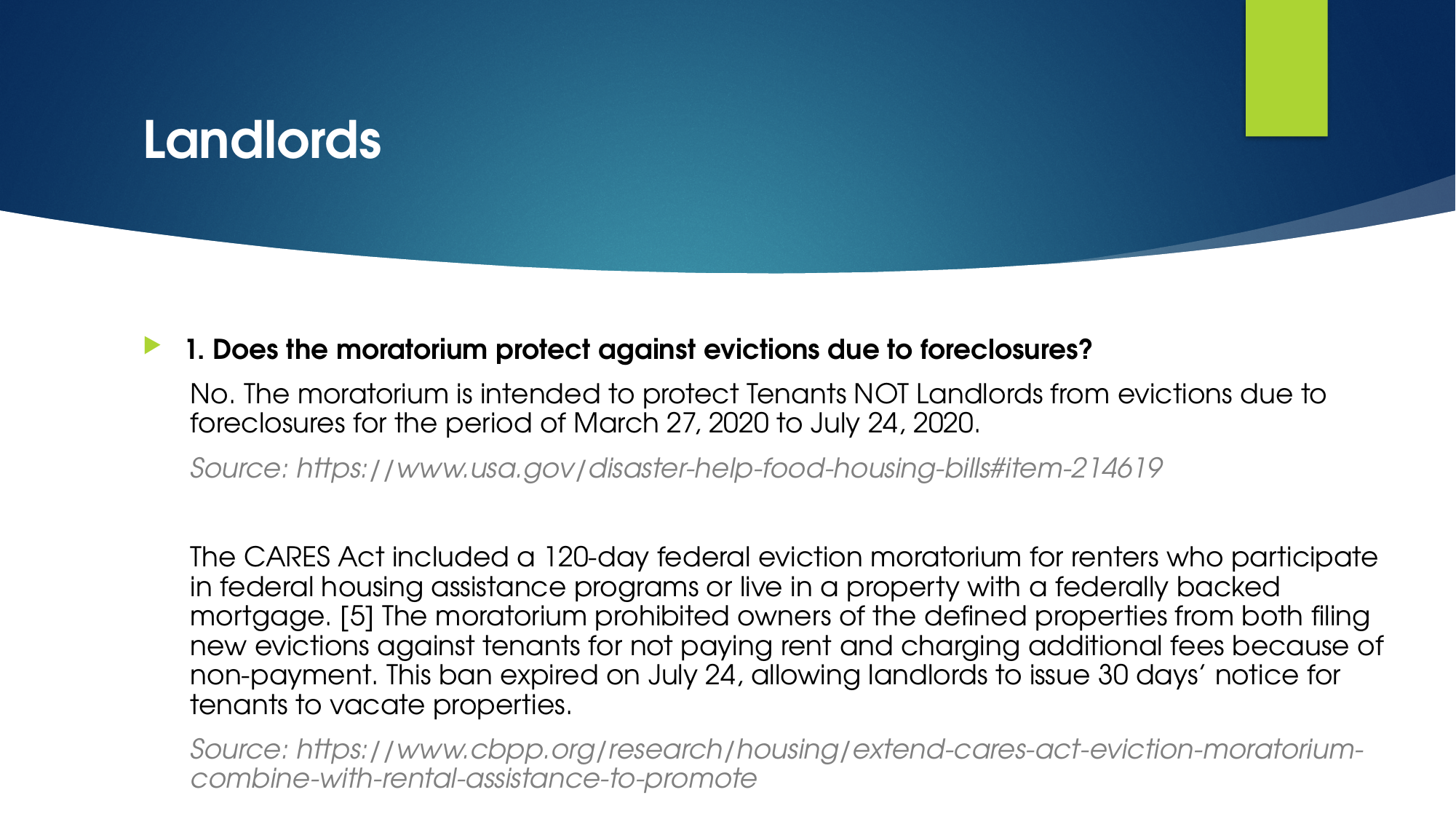

# Landlords

1. Does the moratorium protect against evictions due to foreclosures?
No. The moratorium is intended to protect Tenants NOT Landlords from evictions due to foreclosures for the period of March 27, 2020 to July 24, 2020.
Source: https://www.usa.gov/disaster-help-food-housing-bills#item-214619

The CARES Act included a 120-day federal eviction moratorium for renters who participate in federal housing assistance programs or live in a property with a federally backed mortgage. [5] The moratorium prohibited owners of the defined properties from both filing new evictions against tenants for not paying rent and charging additional fees because of non-payment. This ban expired on July 24, allowing landlords to issue 30 days’ notice for tenants to vacate properties.
Source: https://www.cbpp.org/research/housing/extend-cares-act-eviction-moratorium-combine-with-rental-assistance-to-promote